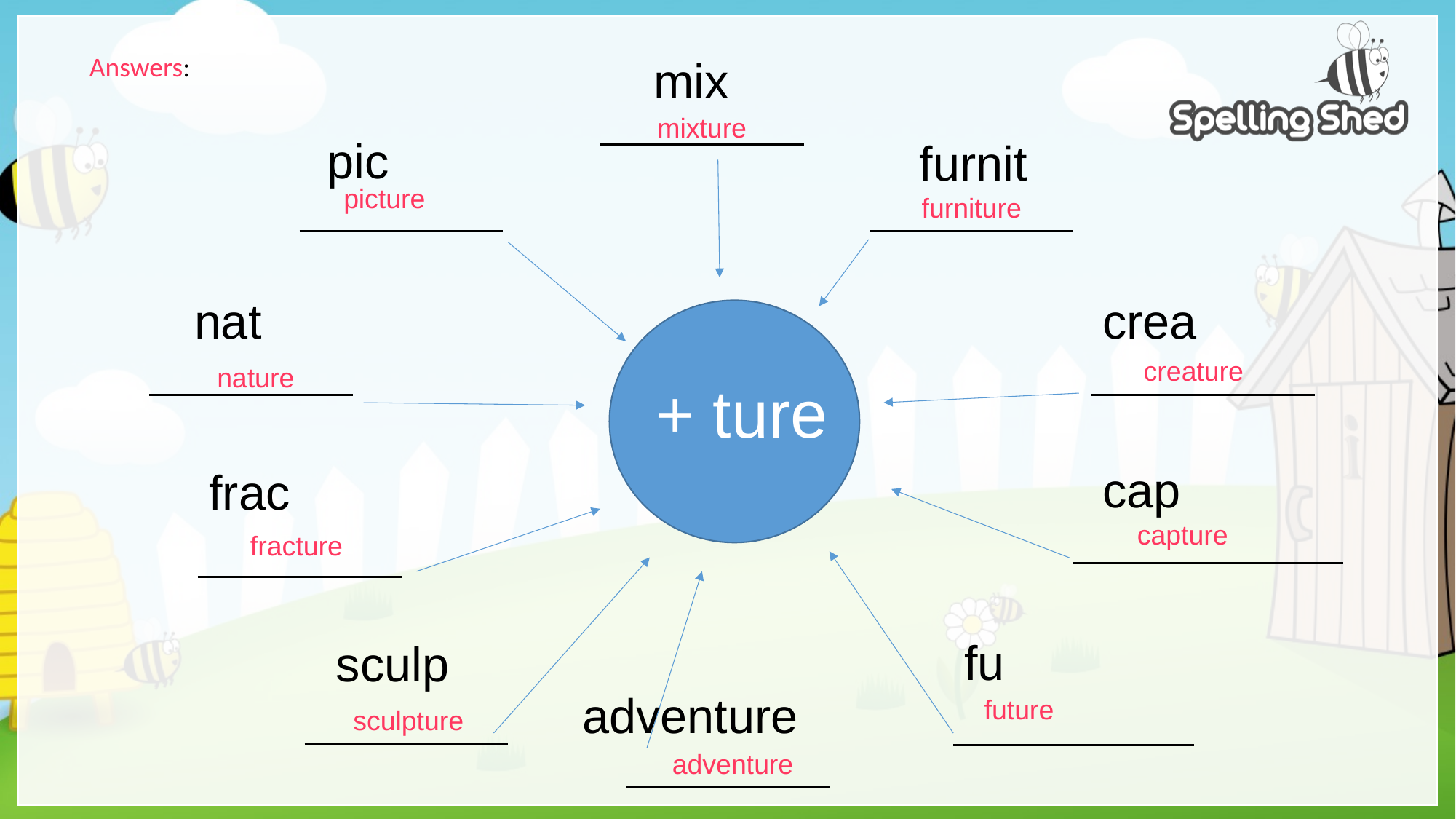

Answers:
mix
mixture
pic
furnit
picture
furniture
crea
nat

creature
nature
+ ture
cap
frac
capture
fracture
fu
sculp
adventure
future
sculpture
adventure